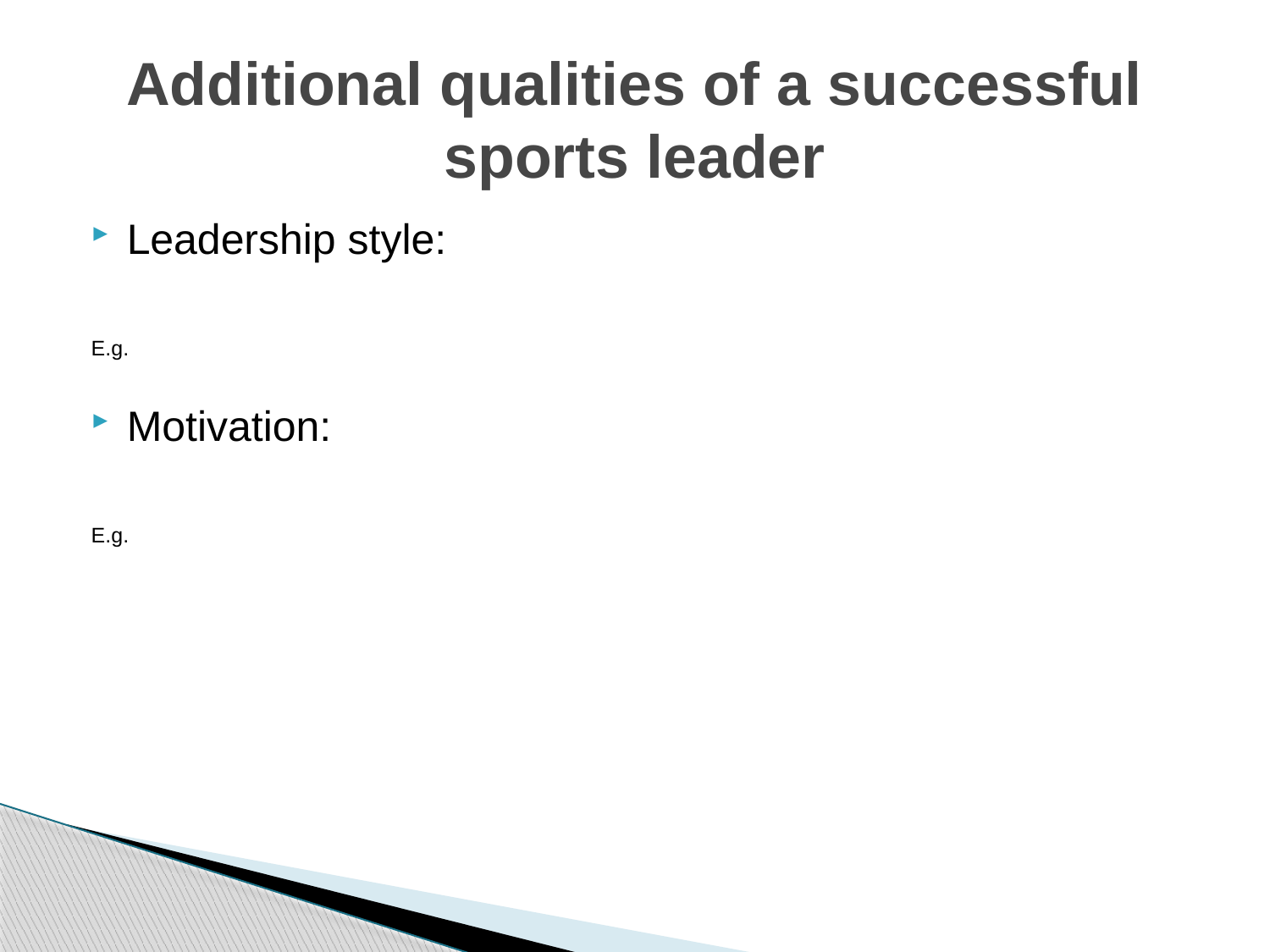

# Additional qualities of a successful sports leader
Leadership style:

E.g.

Motivation:

E.g.